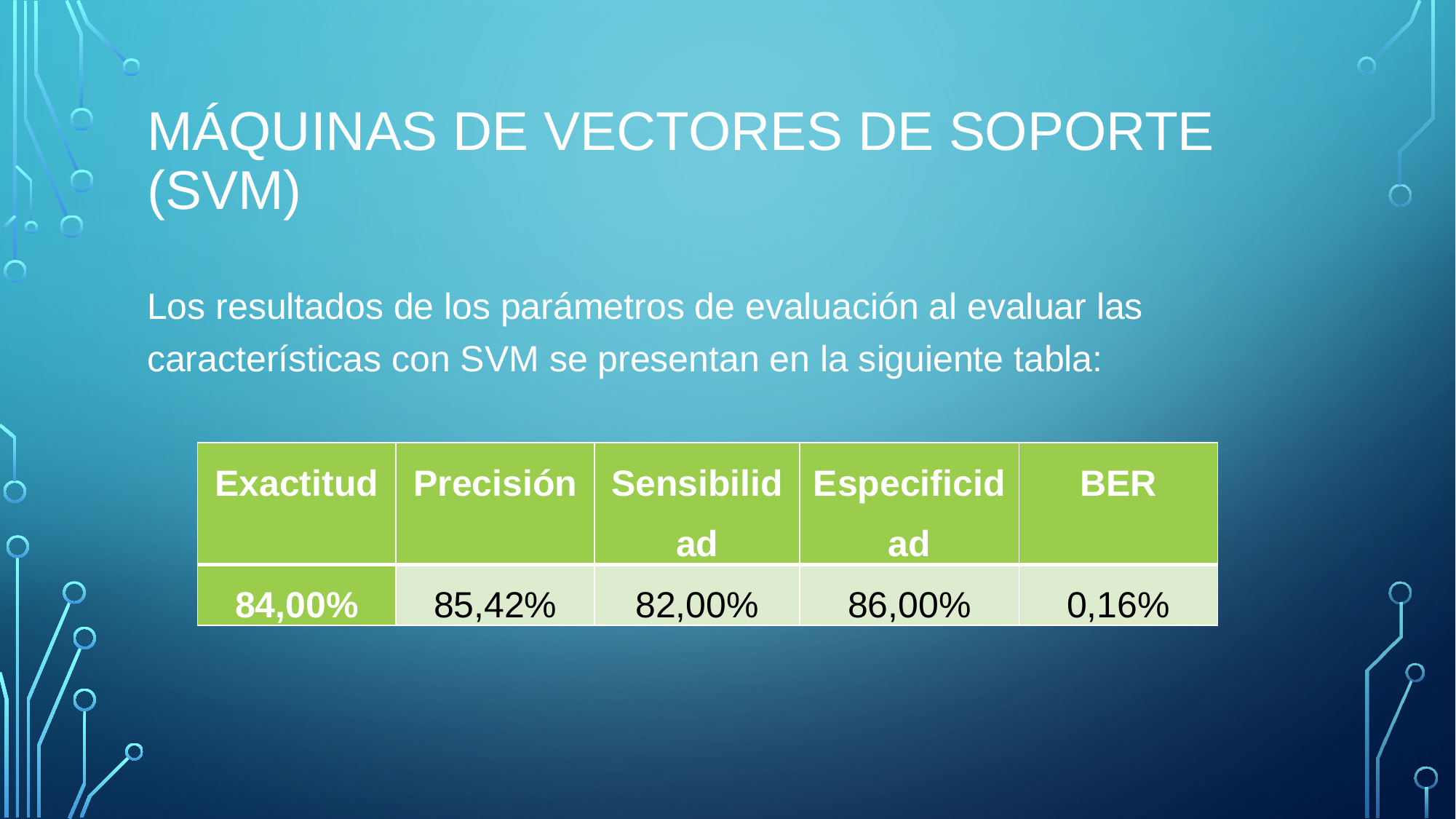

# Máquinas de vectores de soporte (svm)
Los resultados de los parámetros de evaluación al evaluar las características con SVM se presentan en la siguiente tabla:
| Exactitud | Precisión | Sensibilidad | Especificidad | BER |
| --- | --- | --- | --- | --- |
| 84,00% | 85,42% | 82,00% | 86,00% | 0,16% |